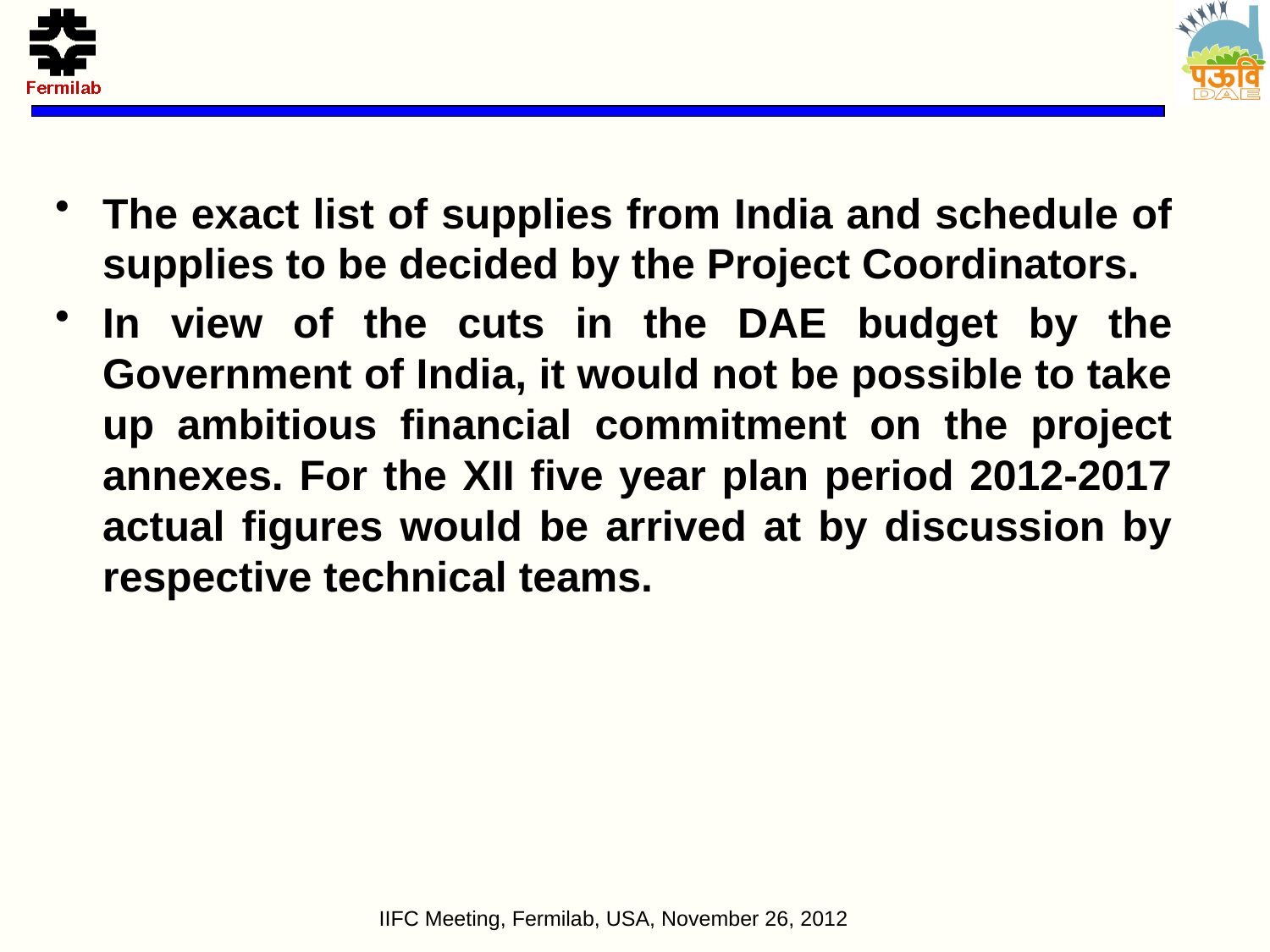

#
The exact list of supplies from India and schedule of supplies to be decided by the Project Coordinators.
In view of the cuts in the DAE budget by the Government of India, it would not be possible to take up ambitious financial commitment on the project annexes. For the XII five year plan period 2012-2017 actual figures would be arrived at by discussion by respective technical teams.

IIFC Meeting, Fermilab, USA, November 26, 2012